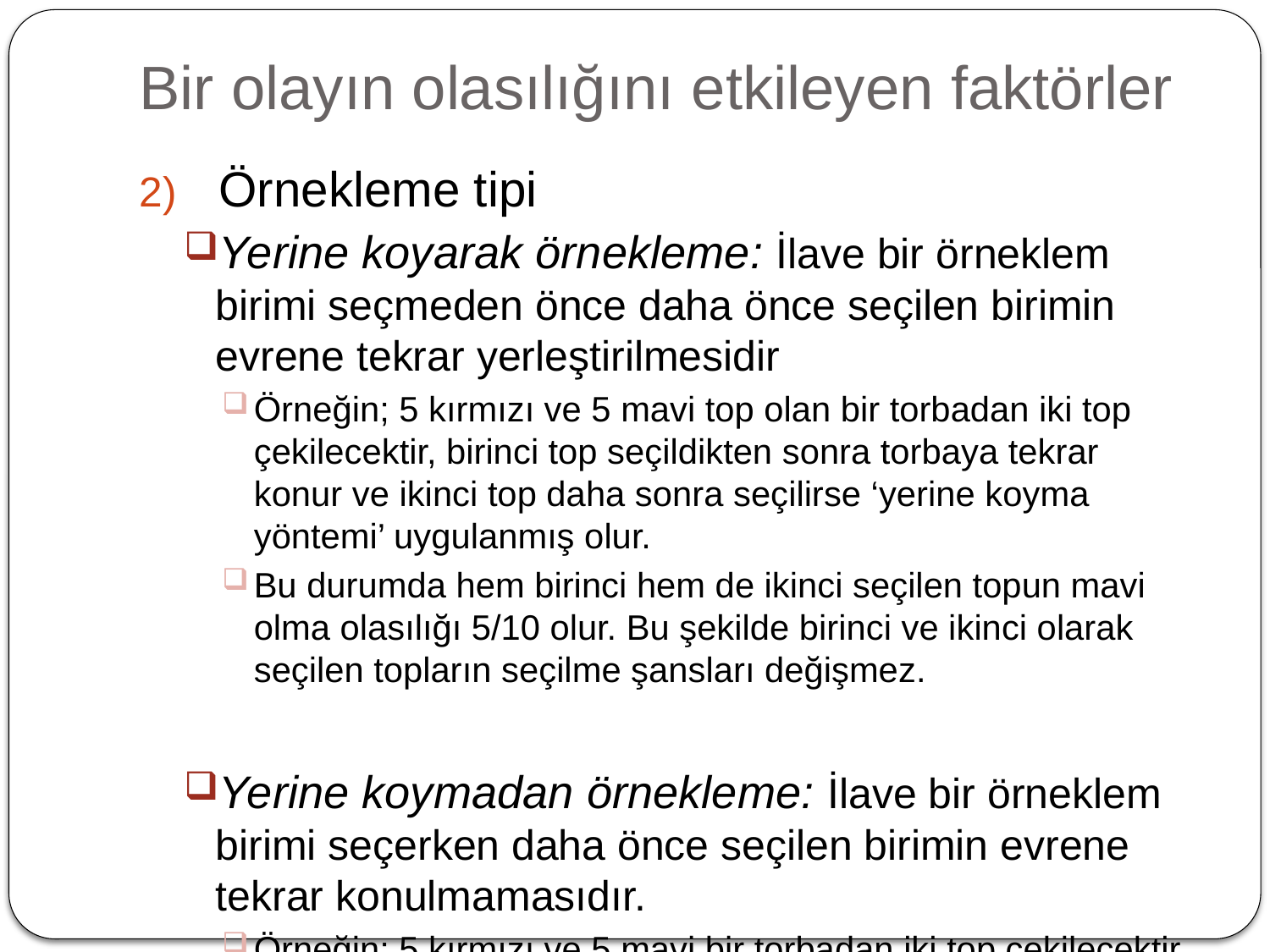

# Bir olayın olasılığını etkileyen faktörler
Örnekleme tipi
Yerine koyarak örnekleme: İlave bir örneklem birimi seçmeden önce daha önce seçilen birimin evrene tekrar yerleştirilmesidir
Örneğin; 5 kırmızı ve 5 mavi top olan bir torbadan iki top çekilecektir, birinci top seçildikten sonra torbaya tekrar konur ve ikinci top daha sonra seçilirse ‘yerine koyma yöntemi’ uygulanmış olur.
Bu durumda hem birinci hem de ikinci seçilen topun mavi olma olasılığı 5/10 olur. Bu şekilde birinci ve ikinci olarak seçilen topların seçilme şansları değişmez.

Yerine koymadan örnekleme: İlave bir örneklem birimi seçerken daha önce seçilen birimin evrene tekrar konulmamasıdır.
Örneğin; 5 kırmızı ve 5 mavi bir torbadan iki top çekilecektir, birinci top seçildikten sonra torbaya tekrar konmaz ve devamında ikinci top seçilir.
Bu durumda ilk seçilen topun mavi olma olasılığı 5/10 ise, ikinci topun mavi olma olasılığı 4/9 olur.